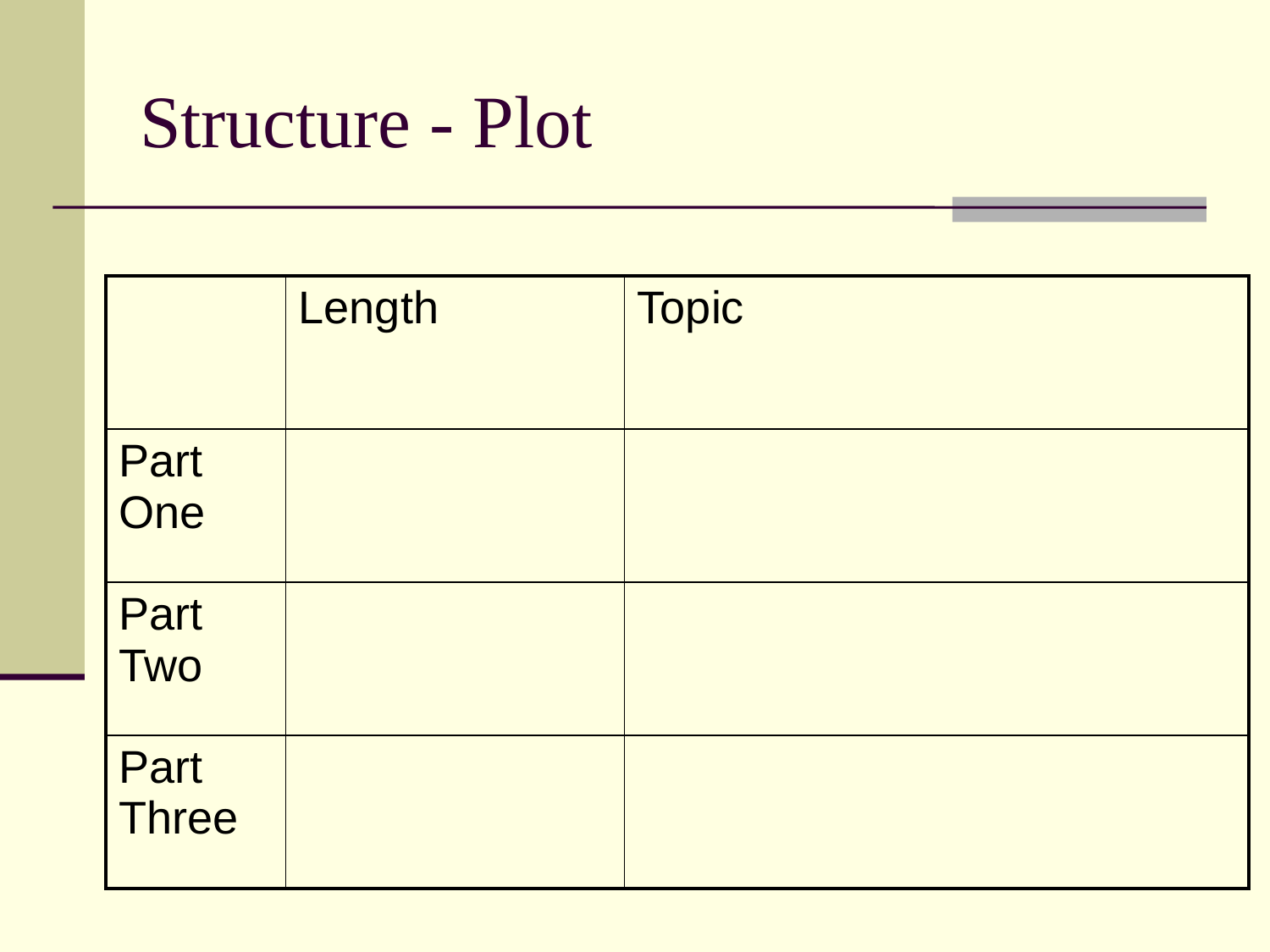

# Structure - Plot
|  | Length | Topic |
| --- | --- | --- |
| Part One |  |  |
| Part Two |  |  |
| Part Three |  |  |